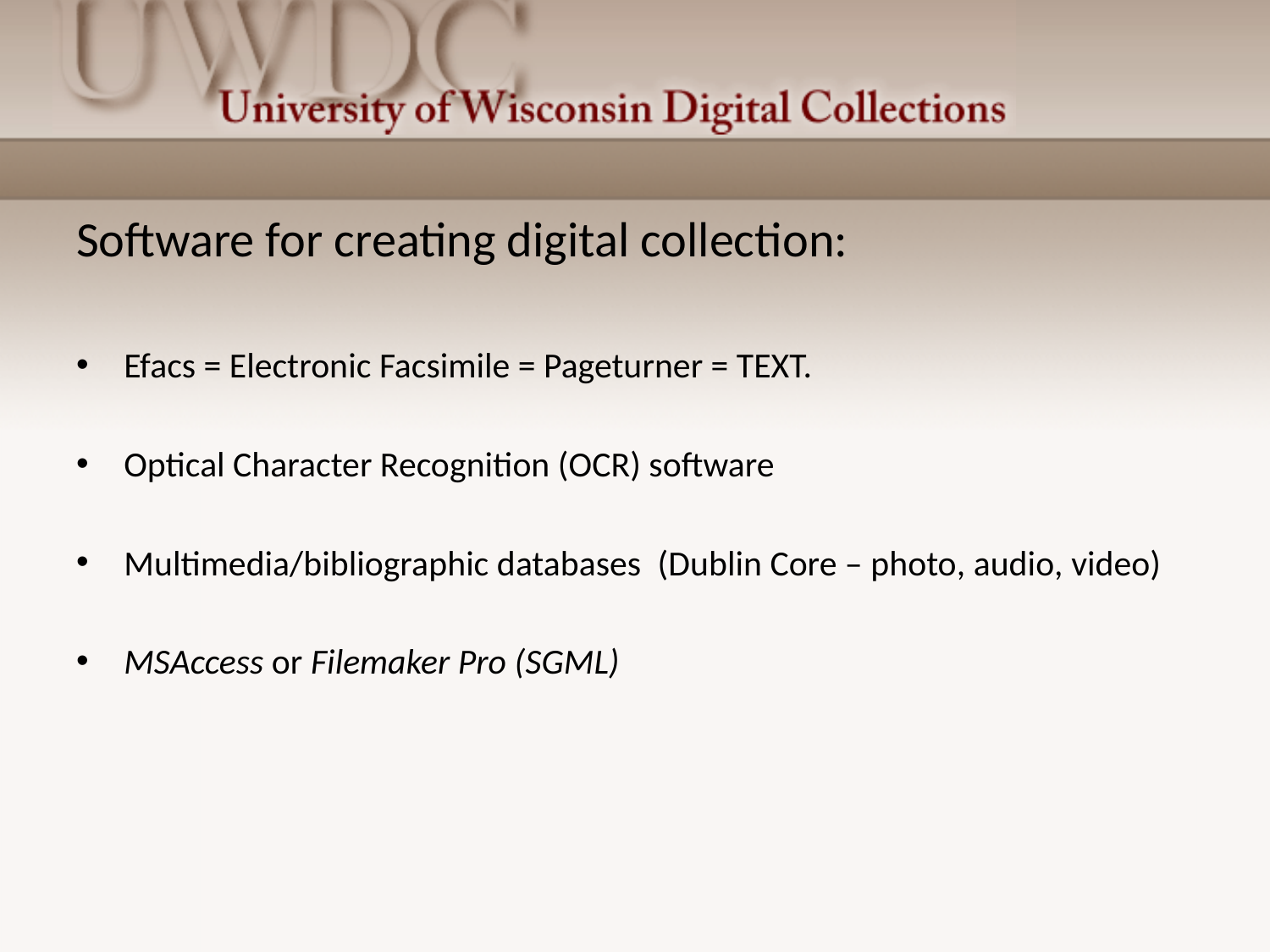

Software for creating digital collection:

Efacs = Electronic Facsimile = Pageturner = TEXT.

Optical Character Recognition (OCR) software

Multimedia/bibliographic databases  (Dublin Core – photo, audio, video)

MSAccess or Filemaker Pro (SGML)